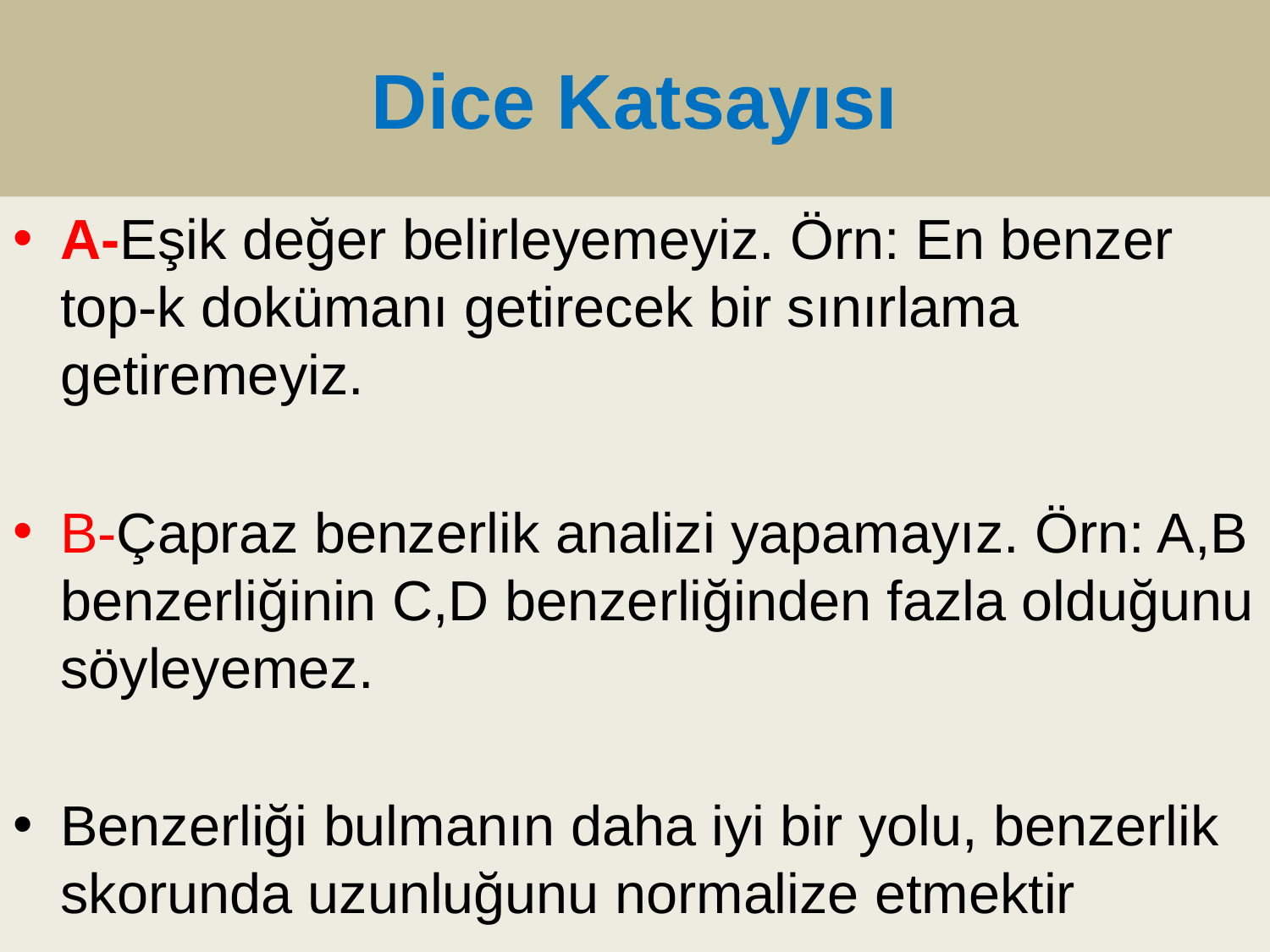

# Dice Katsayısı
A-Eşik değer belirleyemeyiz. Örn: En benzer top-k dokümanı getirecek bir sınırlama getiremeyiz.

B-Çapraz benzerlik analizi yapamayız. Örn: A,B benzerliğinin C,D benzerliğinden fazla olduğunu söyleyemez.

Benzerliği bulmanın daha iyi bir yolu, benzerlik skorunda uzunluğunu normalize etmektir